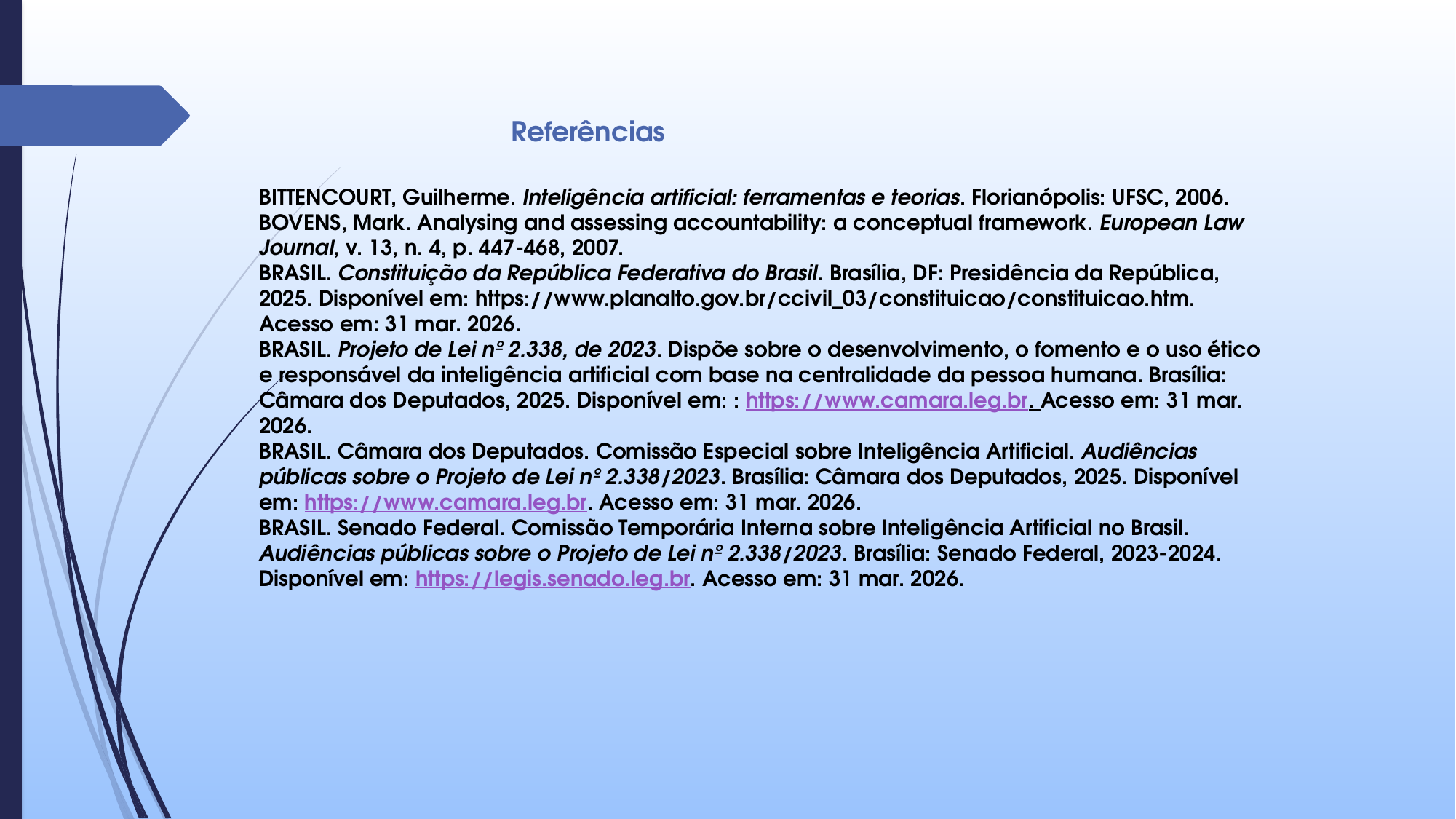

Referências

BITTENCOURT, Guilherme. Inteligência artificial: ferramentas e teorias. Florianópolis: UFSC, 2006.
BOVENS, Mark. Analysing and assessing accountability: a conceptual framework. European Law Journal, v. 13, n. 4, p. 447-468, 2007.
BRASIL. Constituição da República Federativa do Brasil. Brasília, DF: Presidência da República, 2025. Disponível em: https://www.planalto.gov.br/ccivil_03/constituicao/constituicao.htm. Acesso em: 31 mar. 2026.
BRASIL. Projeto de Lei nº 2.338, de 2023. Dispõe sobre o desenvolvimento, o fomento e o uso ético e responsável da inteligência artificial com base na centralidade da pessoa humana. Brasília: Câmara dos Deputados, 2025. Disponível em: : https://www.camara.leg.br. Acesso em: 31 mar. 2026.
BRASIL. Câmara dos Deputados. Comissão Especial sobre Inteligência Artificial. Audiências públicas sobre o Projeto de Lei nº 2.338/2023. Brasília: Câmara dos Deputados, 2025. Disponível em: https://www.camara.leg.br. Acesso em: 31 mar. 2026.
BRASIL. Senado Federal. Comissão Temporária Interna sobre Inteligência Artificial no Brasil. Audiências públicas sobre o Projeto de Lei nº 2.338/2023. Brasília: Senado Federal, 2023-2024. Disponível em: https://legis.senado.leg.br. Acesso em: 31 mar. 2026.